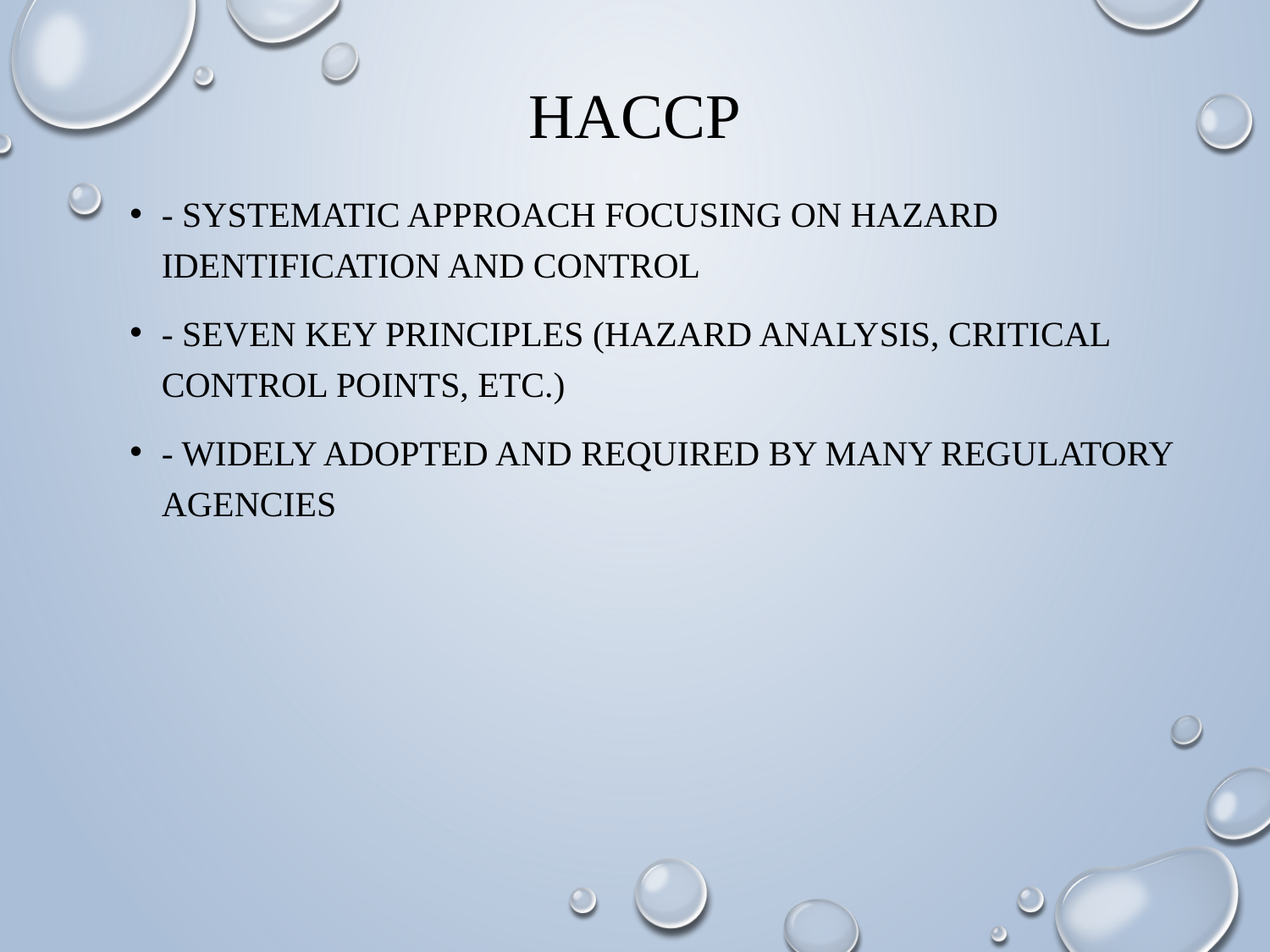

# HACCP
- Systematic approach focusing on hazard identification and control
- Seven key principles (hazard analysis, critical control points, etc.)
- Widely adopted and required by many regulatory agencies